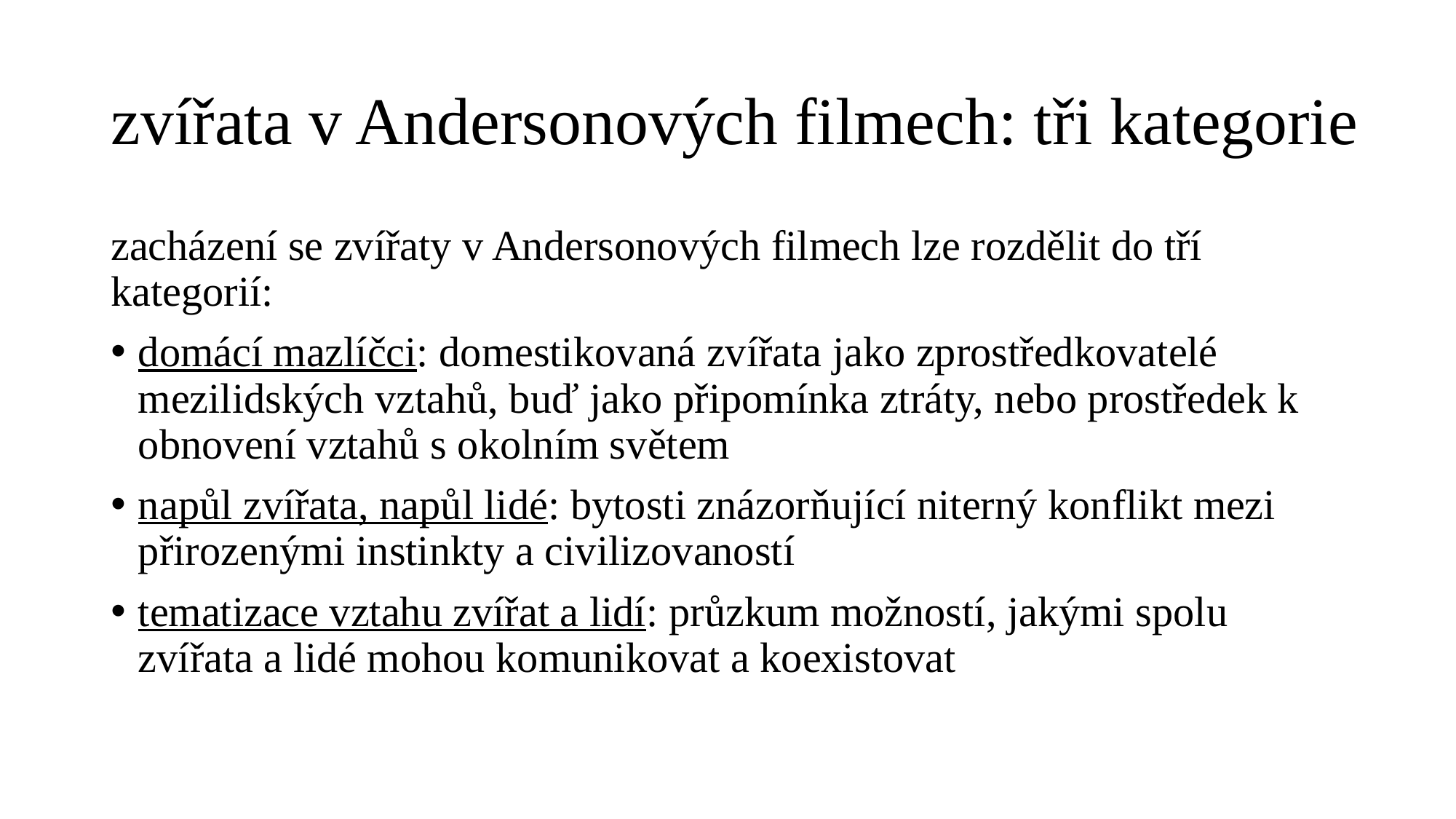

# zvířata v Andersonových filmech: tři kategorie
zacházení se zvířaty v Andersonových filmech lze rozdělit do tří kategorií:
domácí mazlíčci: domestikovaná zvířata jako zprostředkovatelé mezilidských vztahů, buď jako připomínka ztráty, nebo prostředek k obnovení vztahů s okolním světem
napůl zvířata, napůl lidé: bytosti znázorňující niterný konflikt mezi přirozenými instinkty a civilizovaností
tematizace vztahu zvířat a lidí: průzkum možností, jakými spolu zvířata a lidé mohou komunikovat a koexistovat